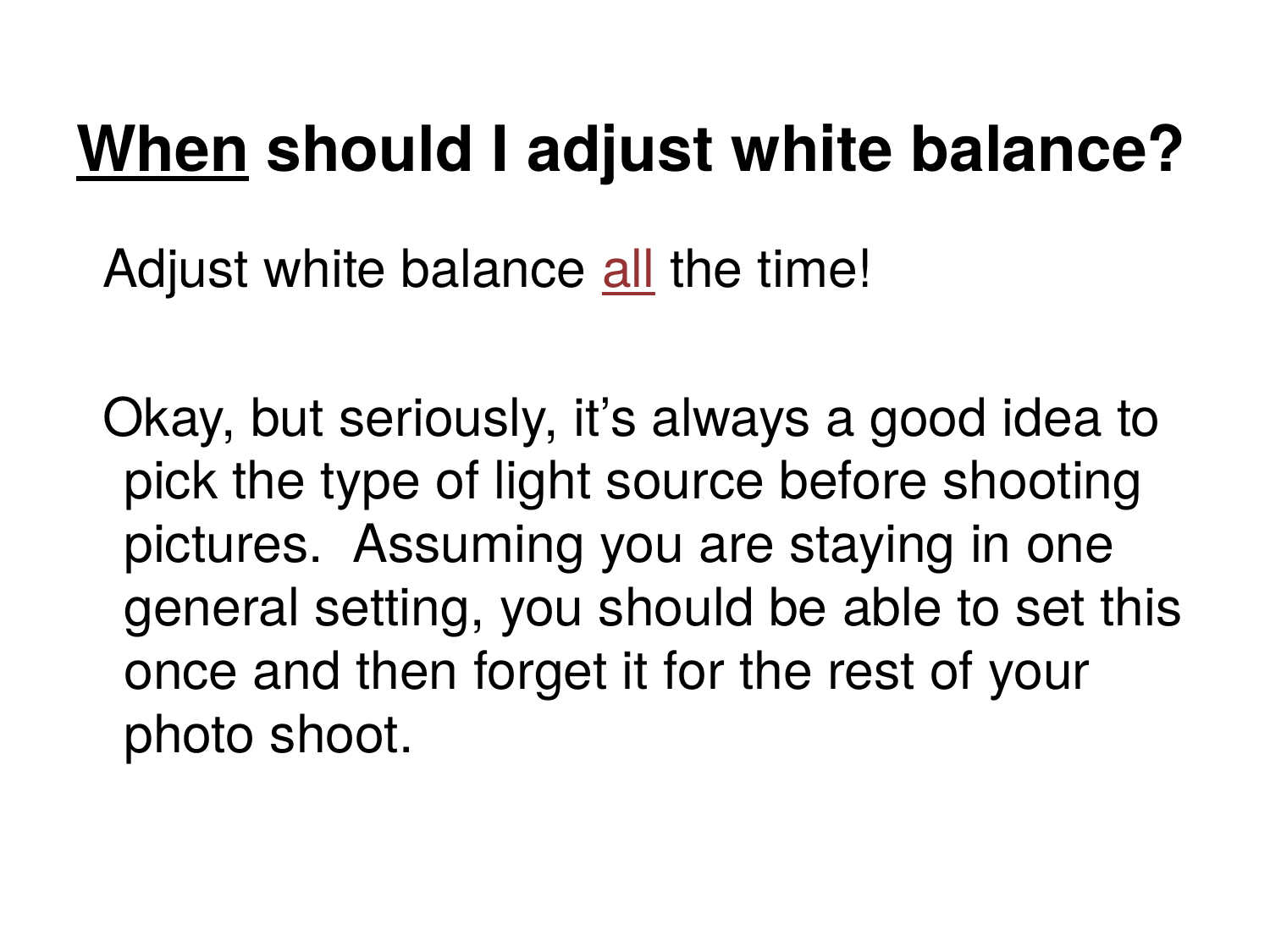

# When should I adjust white balance?
Adjust white balance all the time!

Okay, but seriously, it’s always a good idea to pick the type of light source before shooting pictures.  Assuming you are staying in one general setting, you should be able to set this once and then forget it for the rest of your photo shoot.